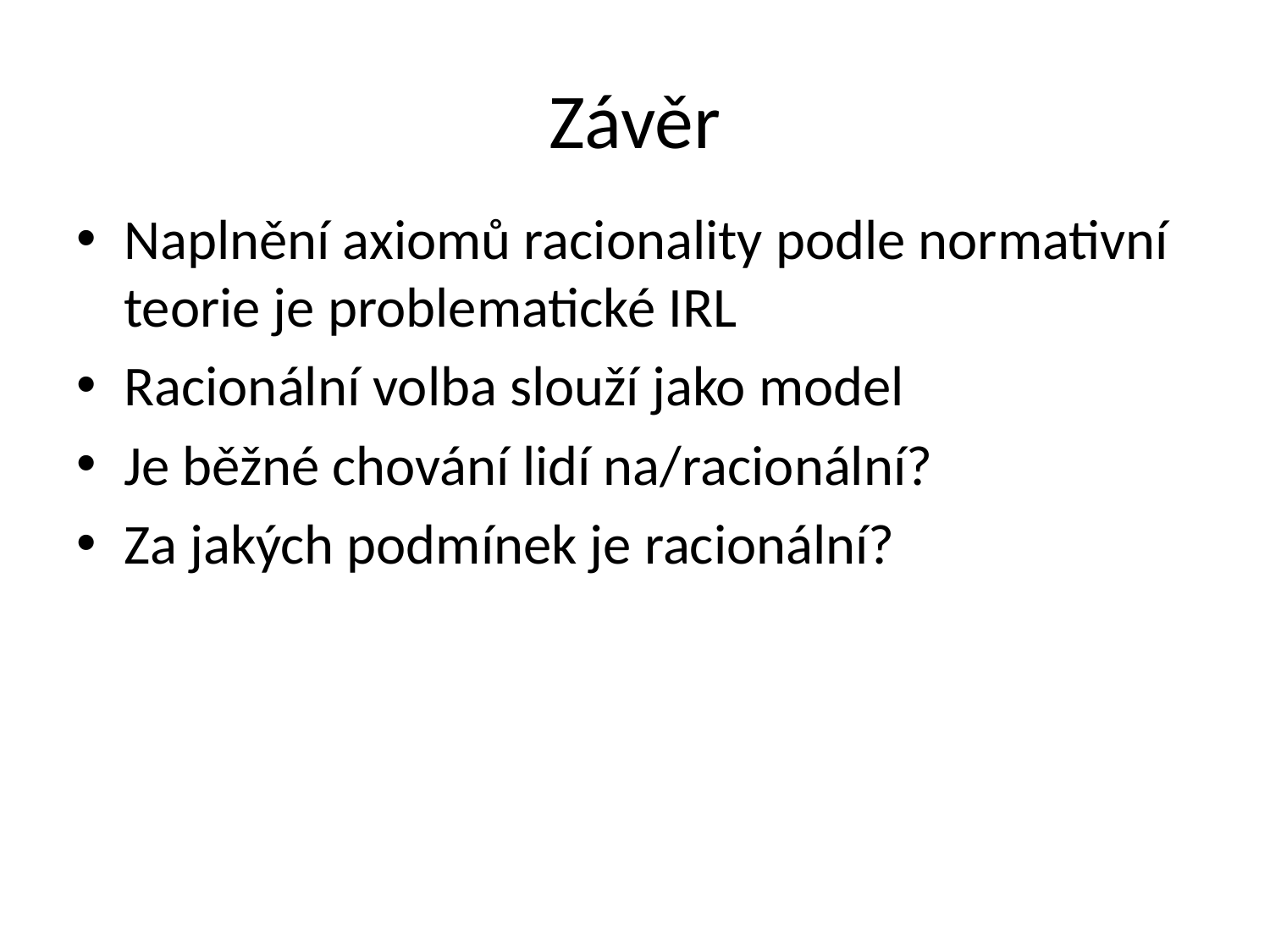

# Závěr
Naplnění axiomů racionality podle normativní teorie je problematické IRL
Racionální volba slouží jako model
Je běžné chování lidí na/racionální?
Za jakých podmínek je racionální?